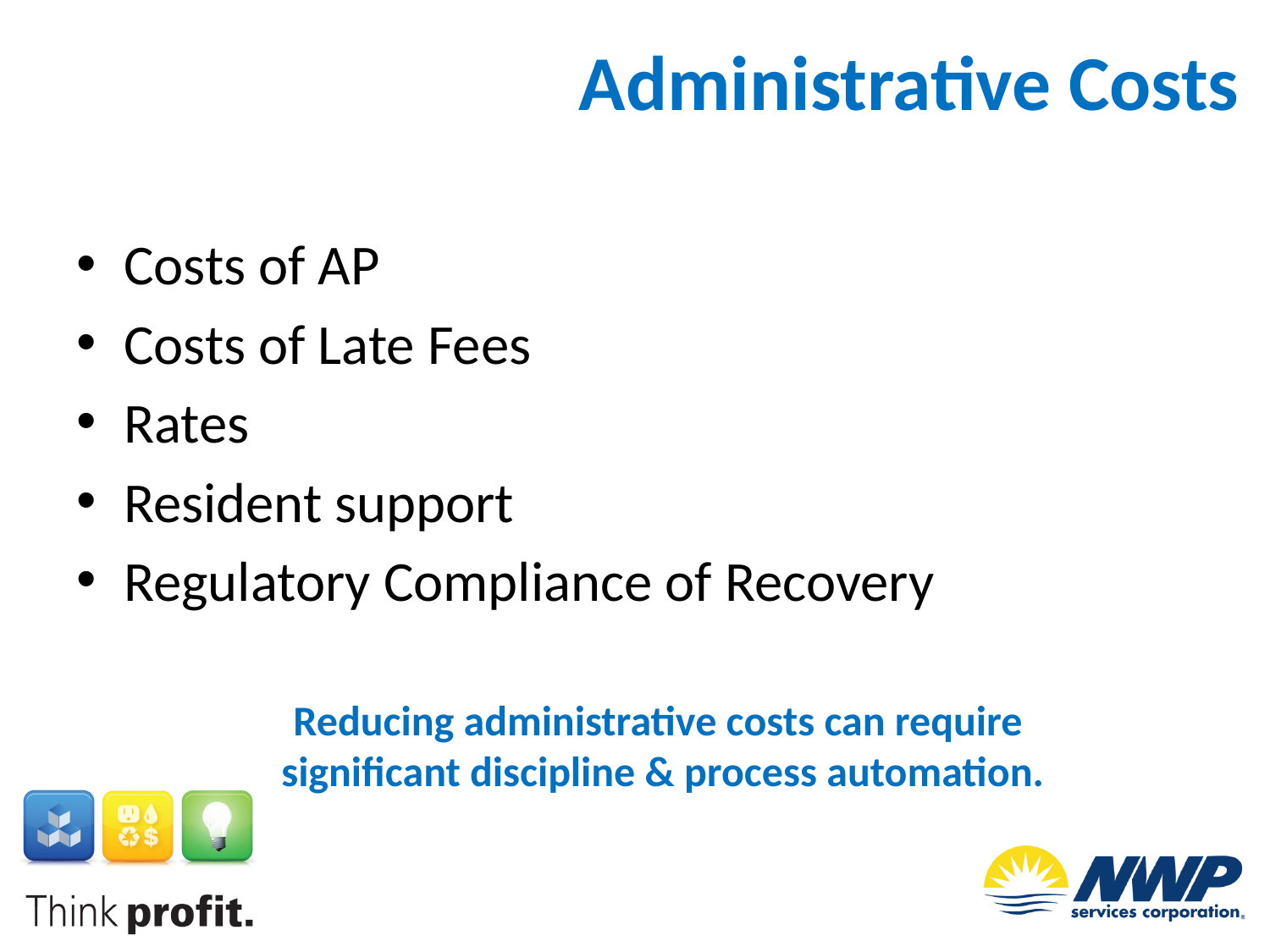

# Administrative Costs
Costs of AP
Costs of Late Fees
Rates
Resident support
Regulatory Compliance of Recovery
Reducing administrative costs can require
significant discipline & process automation.